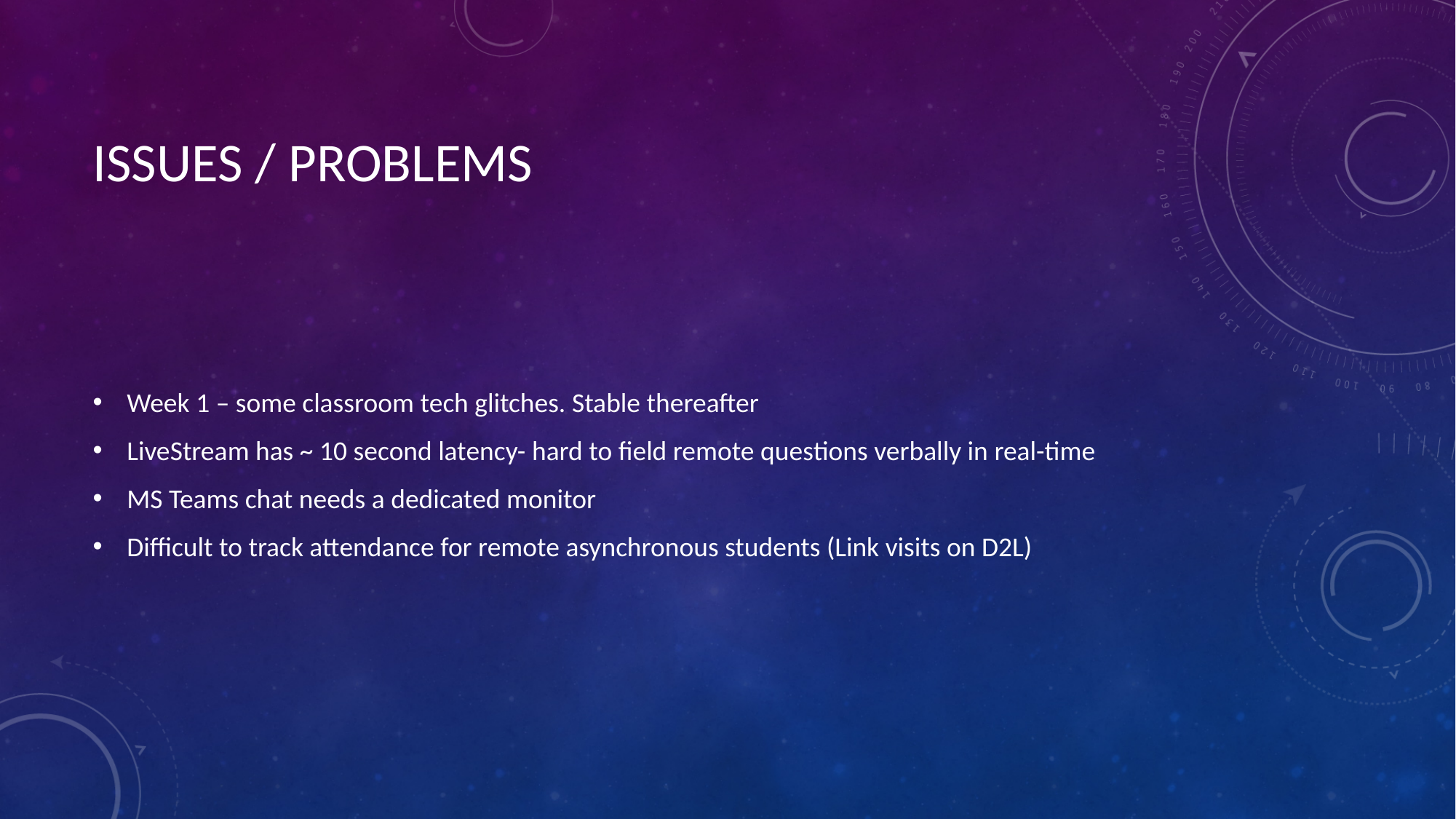

# Issues / problems
Week 1 – some classroom tech glitches. Stable thereafter
LiveStream has ~ 10 second latency- hard to field remote questions verbally in real-time
MS Teams chat needs a dedicated monitor
Difficult to track attendance for remote asynchronous students (Link visits on D2L)